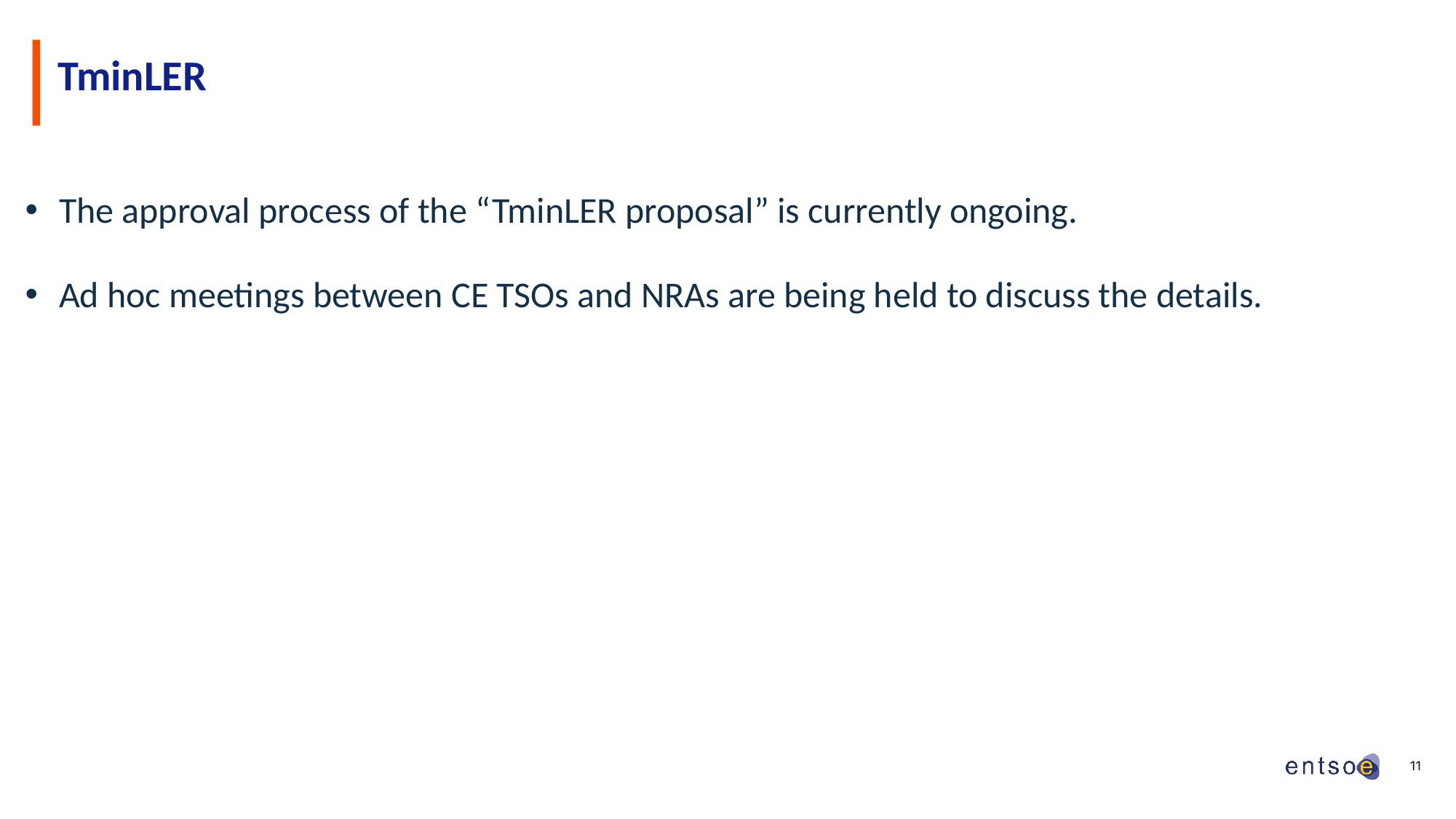

TminLER
The approval process of the “TminLER proposal” is currently ongoing.
Ad hoc meetings between CE TSOs and NRAs are being held to discuss the details.